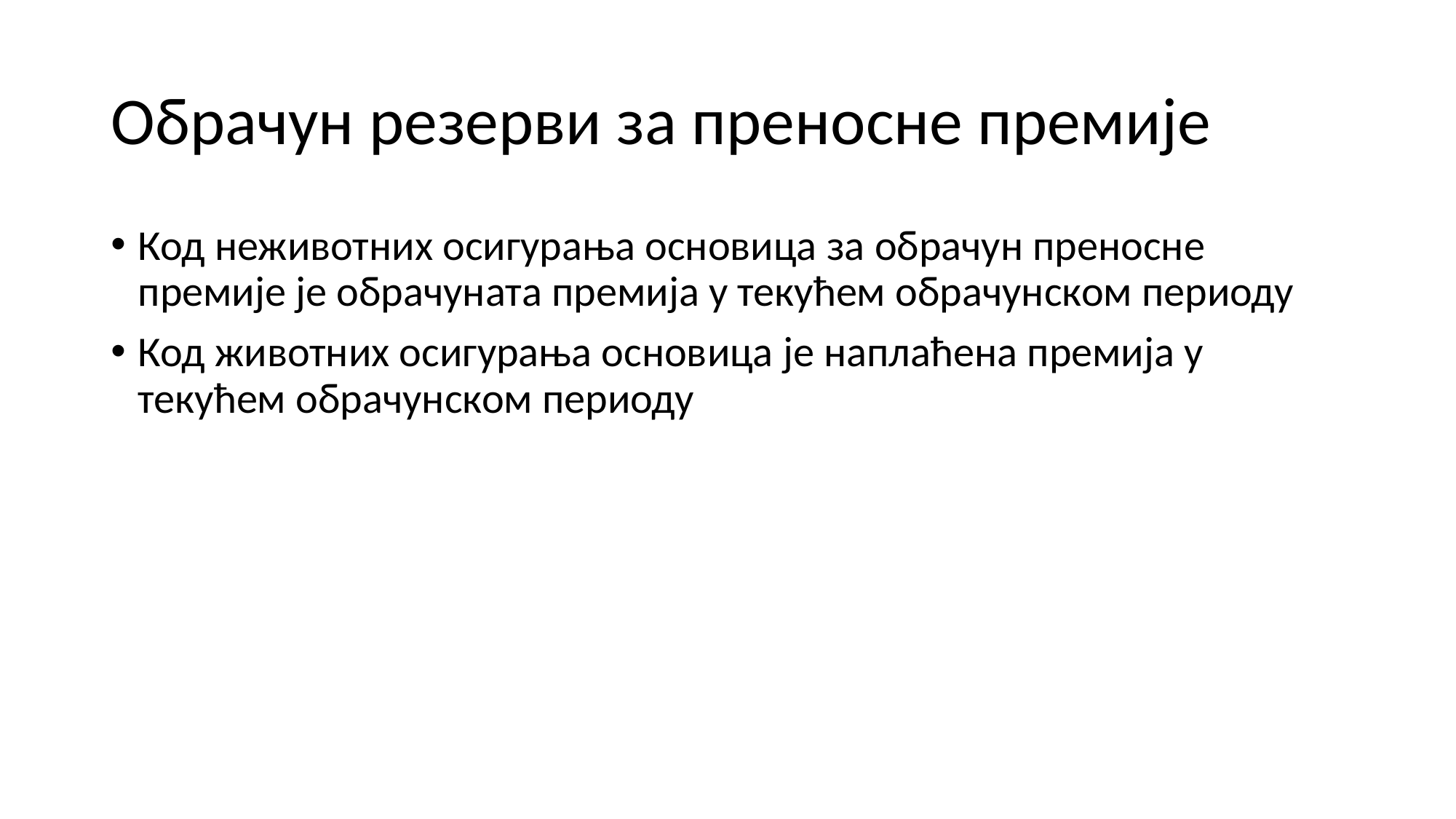

# Обрачун резерви за преносне премије
Код неживотних осигурања основица за обрачун преносне премије је обрачуната премија у текућем обрачунском периоду
Код животних осигурања основица је наплаћена премија у текућем обрачунском периоду